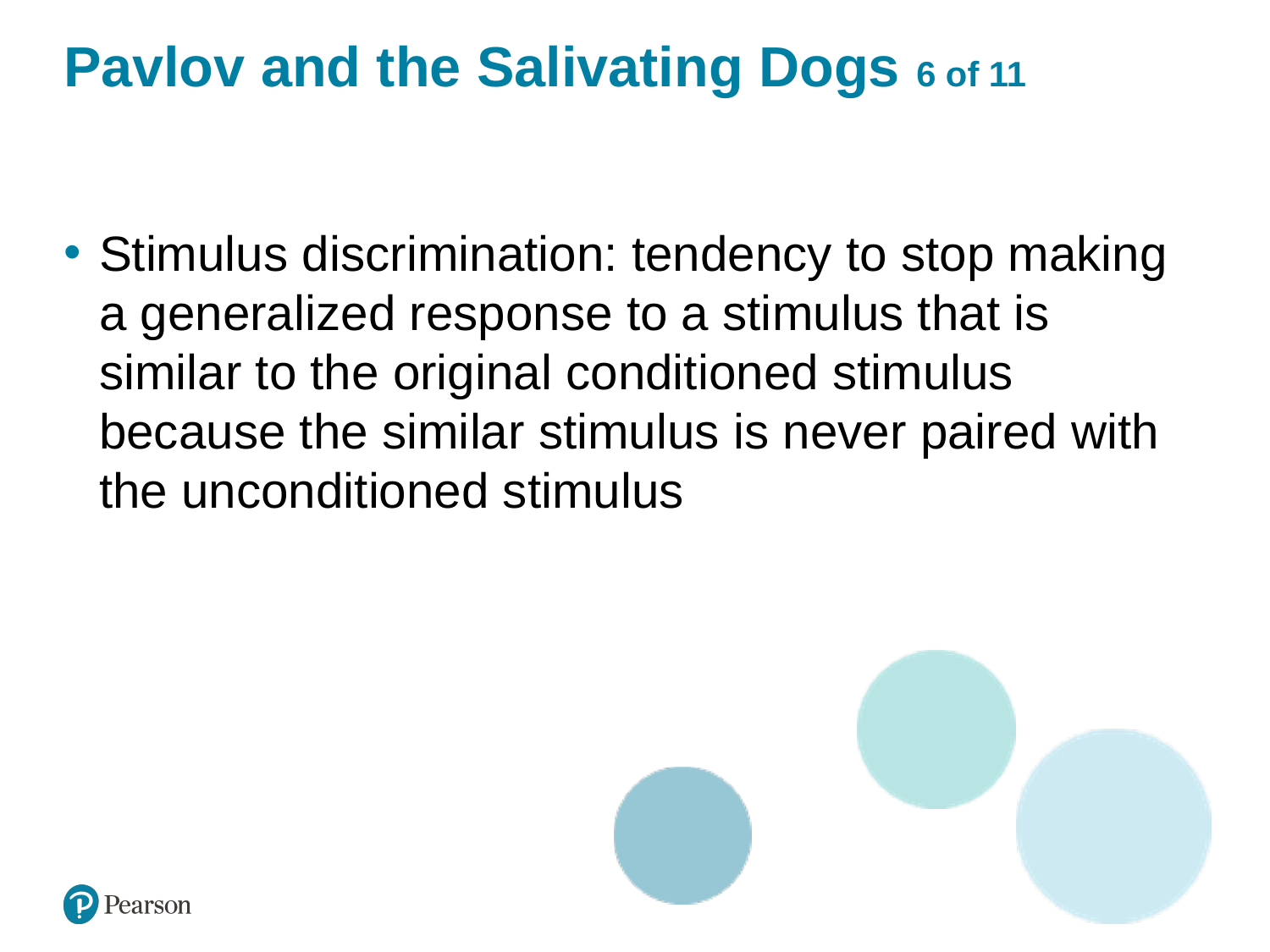

# Pavlov and the Salivating Dogs 6 of 11
Stimulus discrimination: tendency to stop making a generalized response to a stimulus that is similar to the original conditioned stimulus because the similar stimulus is never paired with the unconditioned stimulus